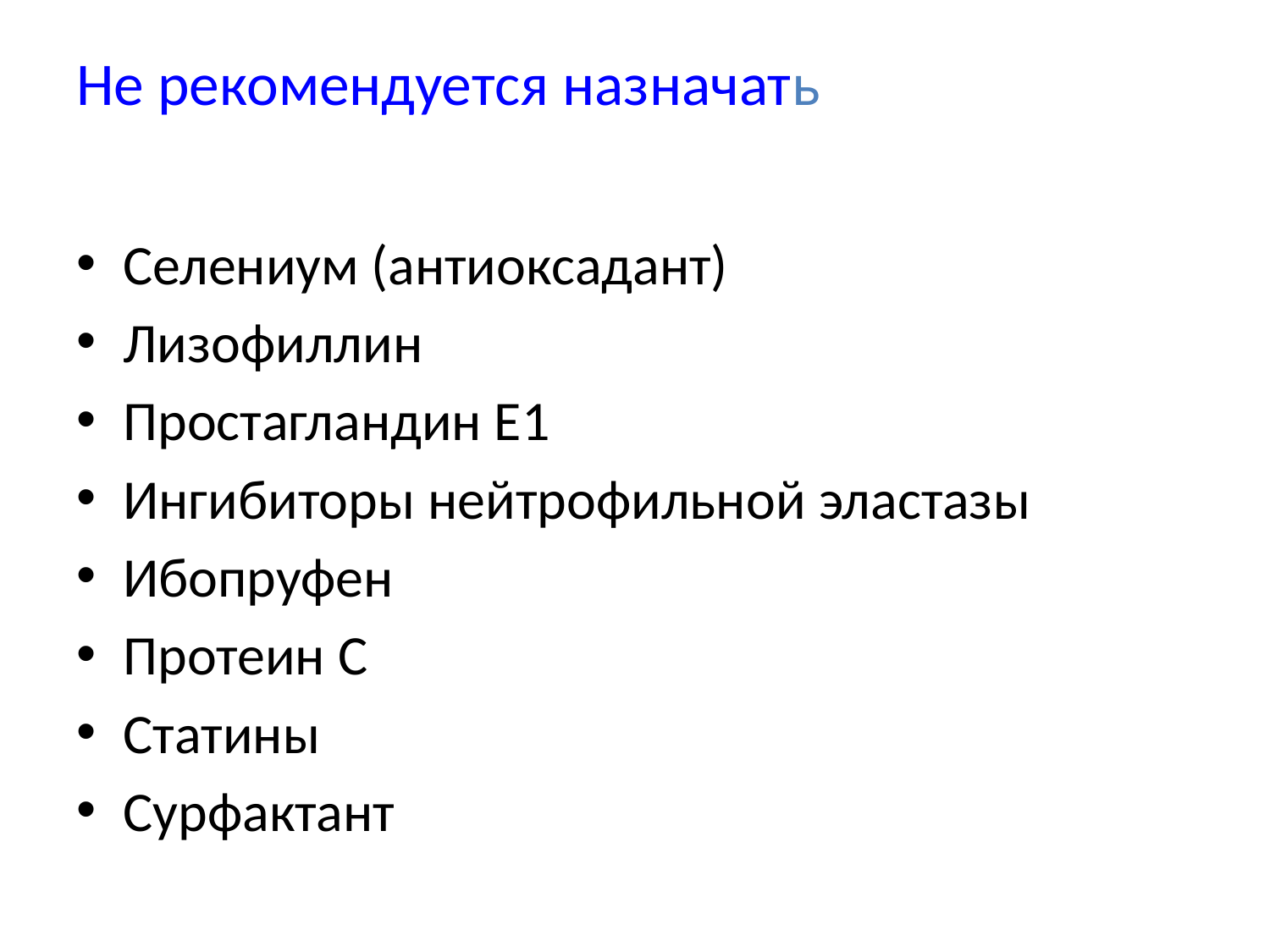

# Не рекомендуется назначать
Селениум (антиоксадант)
Лизофиллин
Простагландин Е1
Ингибиторы нейтрофильной эластазы
Ибопруфен
Протеин С
Статины
Сурфактант